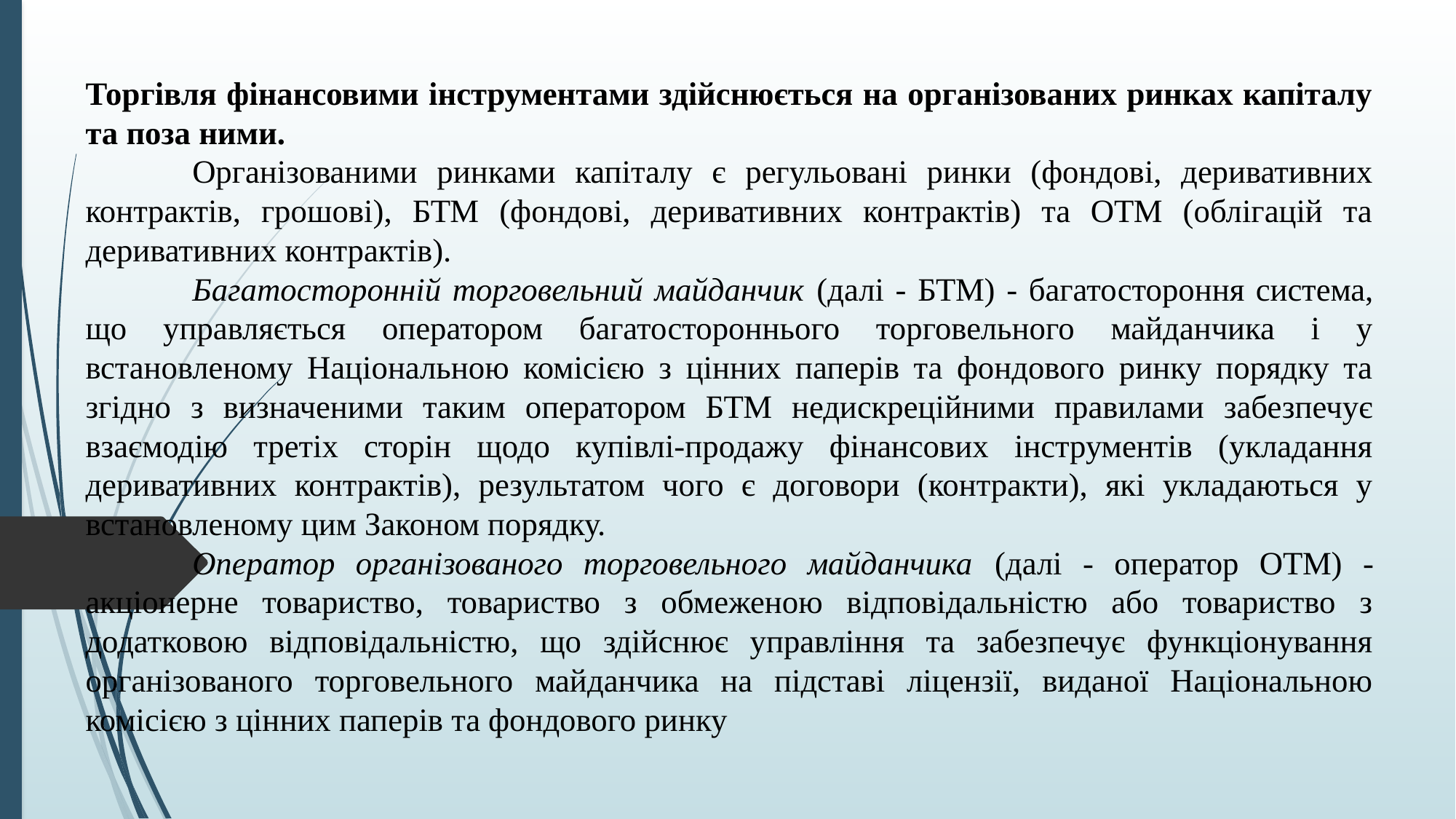

Торгівля фінансовими інструментами здійснюється на організованих ринках капіталу та поза ними.
	Організованими ринками капіталу є регульовані ринки (фондові, деривативних контрактів, грошові), БТМ (фондові, деривативних контрактів) та ОТМ (облігацій та деривативних контрактів).
	Багатосторонній торговельний майданчик (далі - БТМ) - багатостороння система, що управляється оператором багатостороннього торговельного майданчика і у встановленому Національною комісією з цінних паперів та фондового ринку порядку та згідно з визначеними таким оператором БТМ недискреційними правилами забезпечує взаємодію третіх сторін щодо купівлі-продажу фінансових інструментів (укладання деривативних контрактів), результатом чого є договори (контракти), які укладаються у встановленому цим Законом порядку.
	Оператор організованого торговельного майданчика (далі - оператор ОТМ) - акціонерне товариство, товариство з обмеженою відповідальністю або товариство з додатковою відповідальністю, що здійснює управління та забезпечує функціонування організованого торговельного майданчика на підставі ліцензії, виданої Національною комісією з цінних паперів та фондового ринку